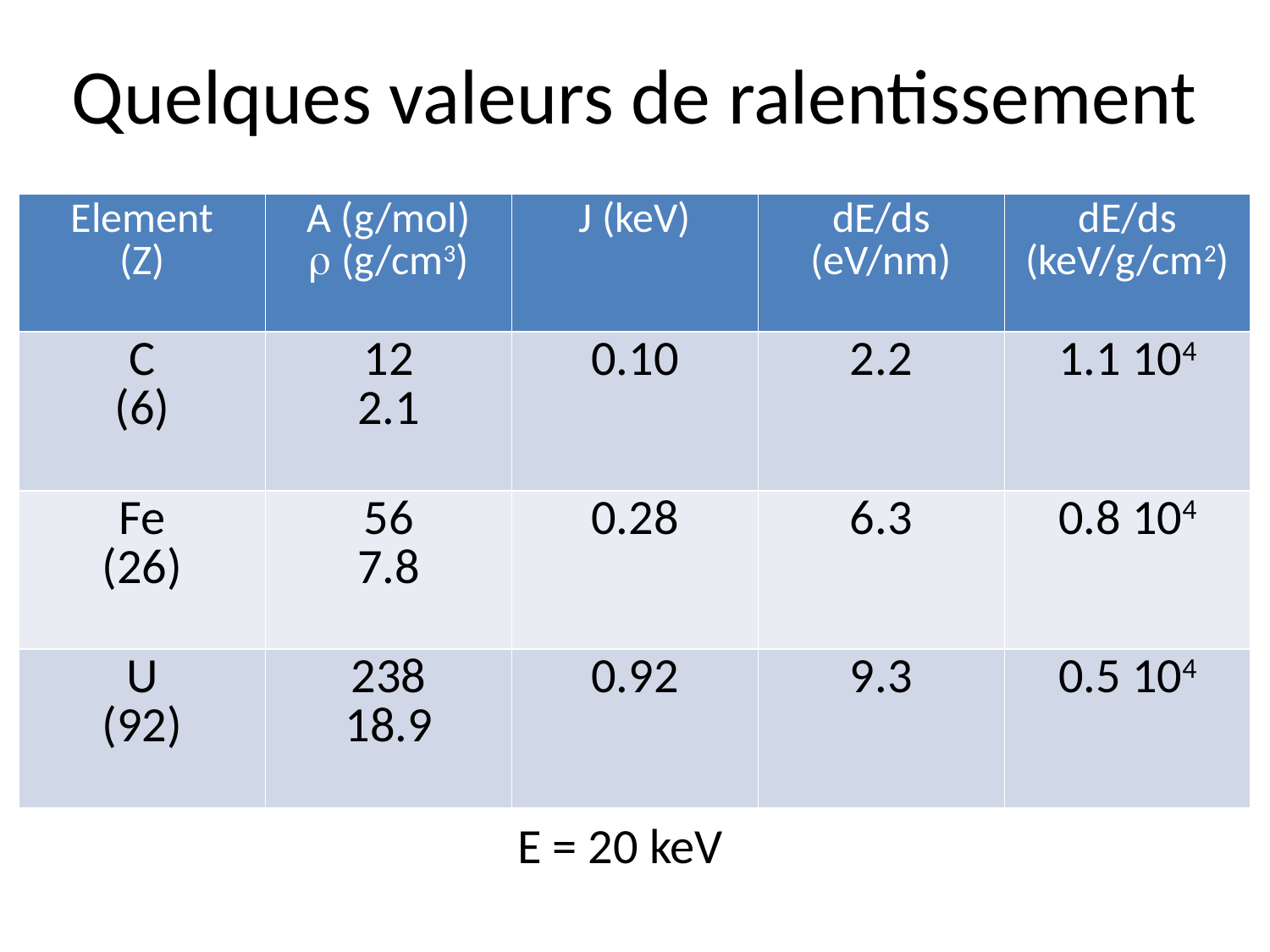

# Quelques valeurs de ralentissement
| Element (Z) | A (g/mol) ρ (g/cm3) | J (keV) | dE/ds (eV/nm) | dE/ds (keV/g/cm2) |
| --- | --- | --- | --- | --- |
| C (6) | 12 2.1 | 0.10 | 2.2 | 1.1 104 |
| Fe (26) | 56 7.8 | 0.28 | 6.3 | 0.8 104 |
| U (92) | 238 18.9 | 0.92 | 9.3 | 0.5 104 |
E = 20 keV